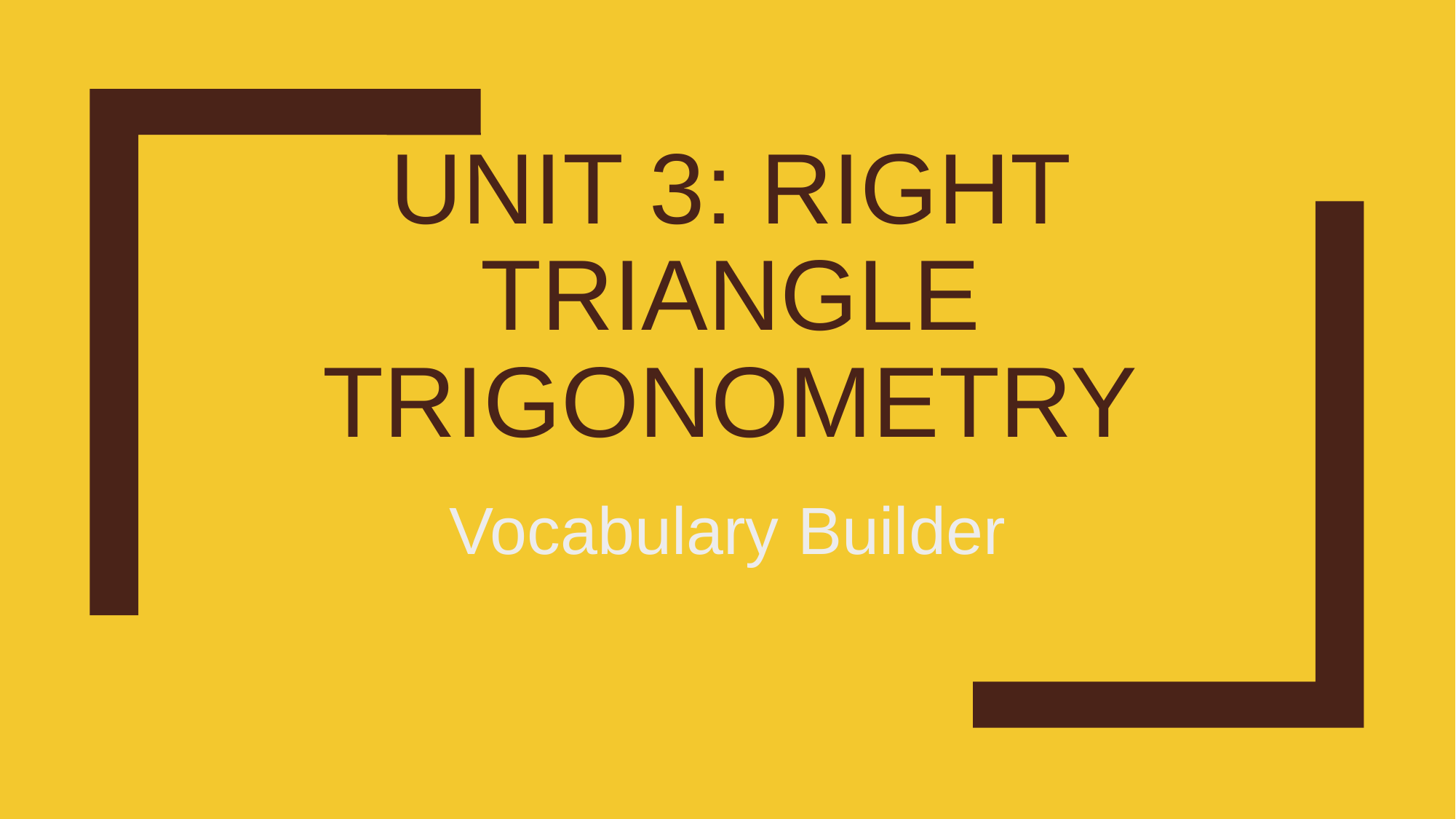

# Unit 3: Right Triangle Trigonometry
Vocabulary Builder